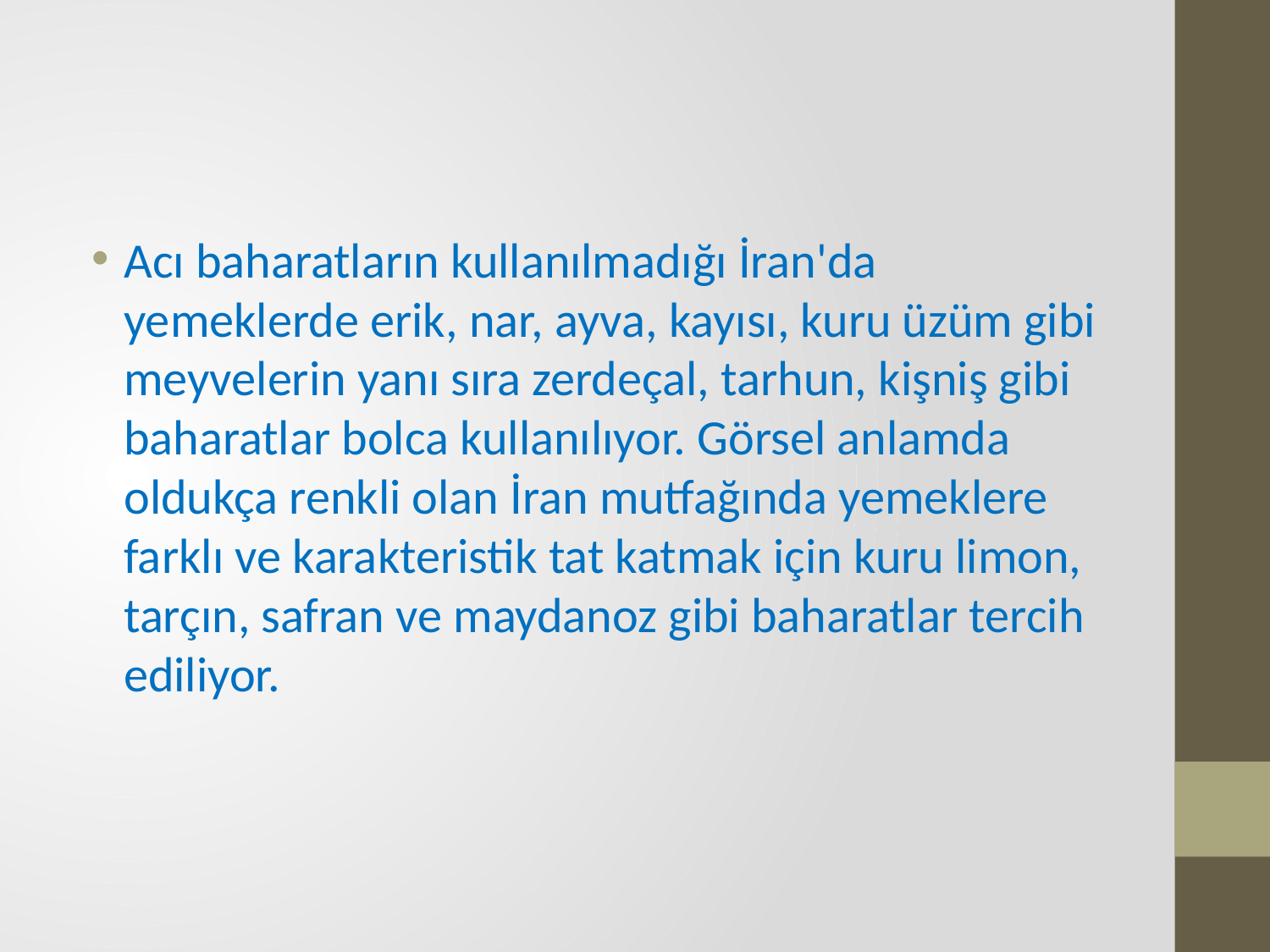

Acı baharatların kullanılmadığı İran'da yemeklerde erik, nar, ayva, kayısı, kuru üzüm gibi meyvelerin yanı sıra zerdeçal, tarhun, kişniş gibi baharatlar bolca kullanılıyor. Görsel anlamda oldukça renkli olan İran mutfağında yemeklere farklı ve karakteristik tat katmak için kuru limon, tarçın, safran ve maydanoz gibi baharatlar tercih ediliyor.